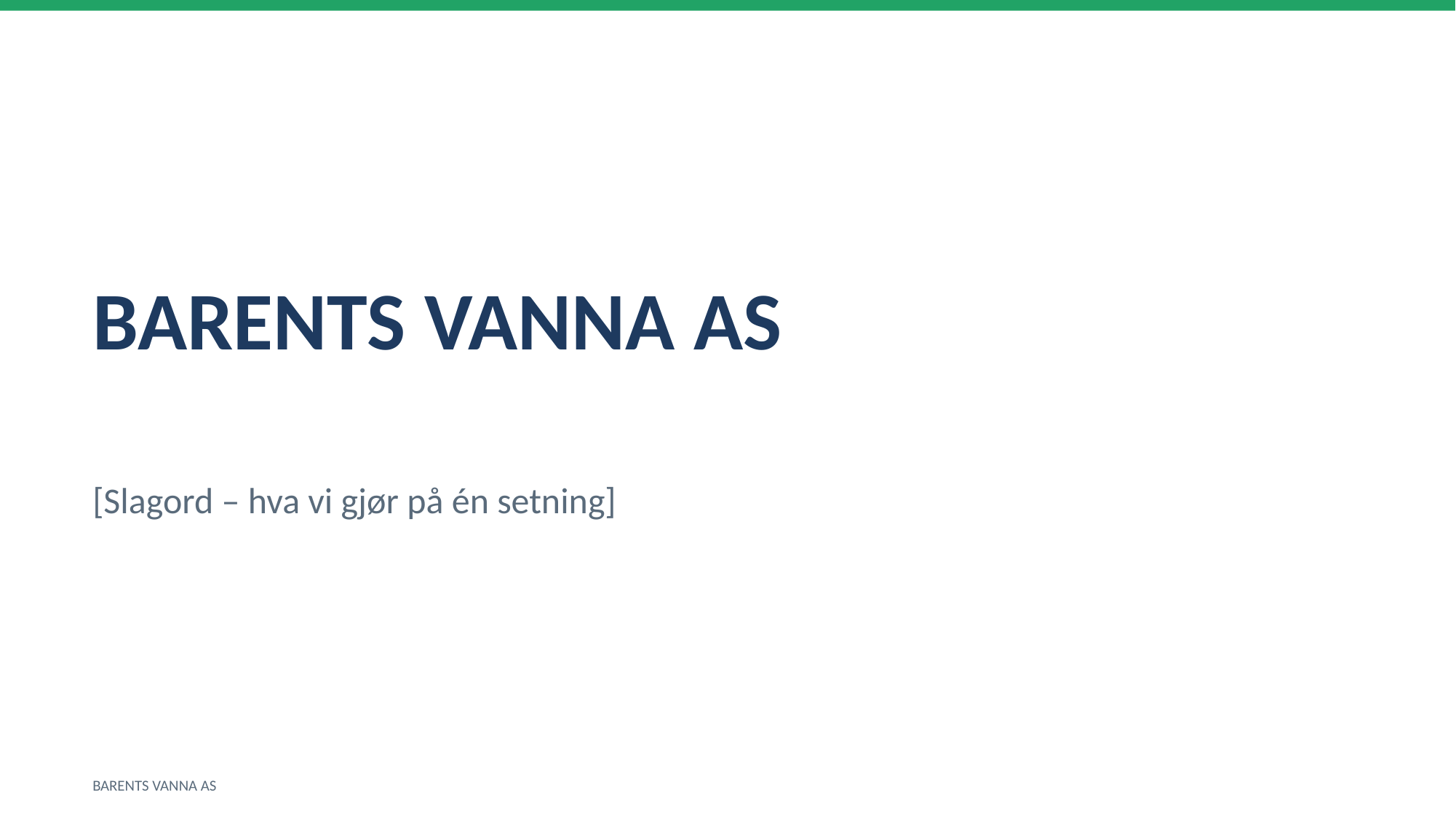

BARENTS VANNA AS
[Slagord – hva vi gjør på én setning]
BARENTS VANNA AS